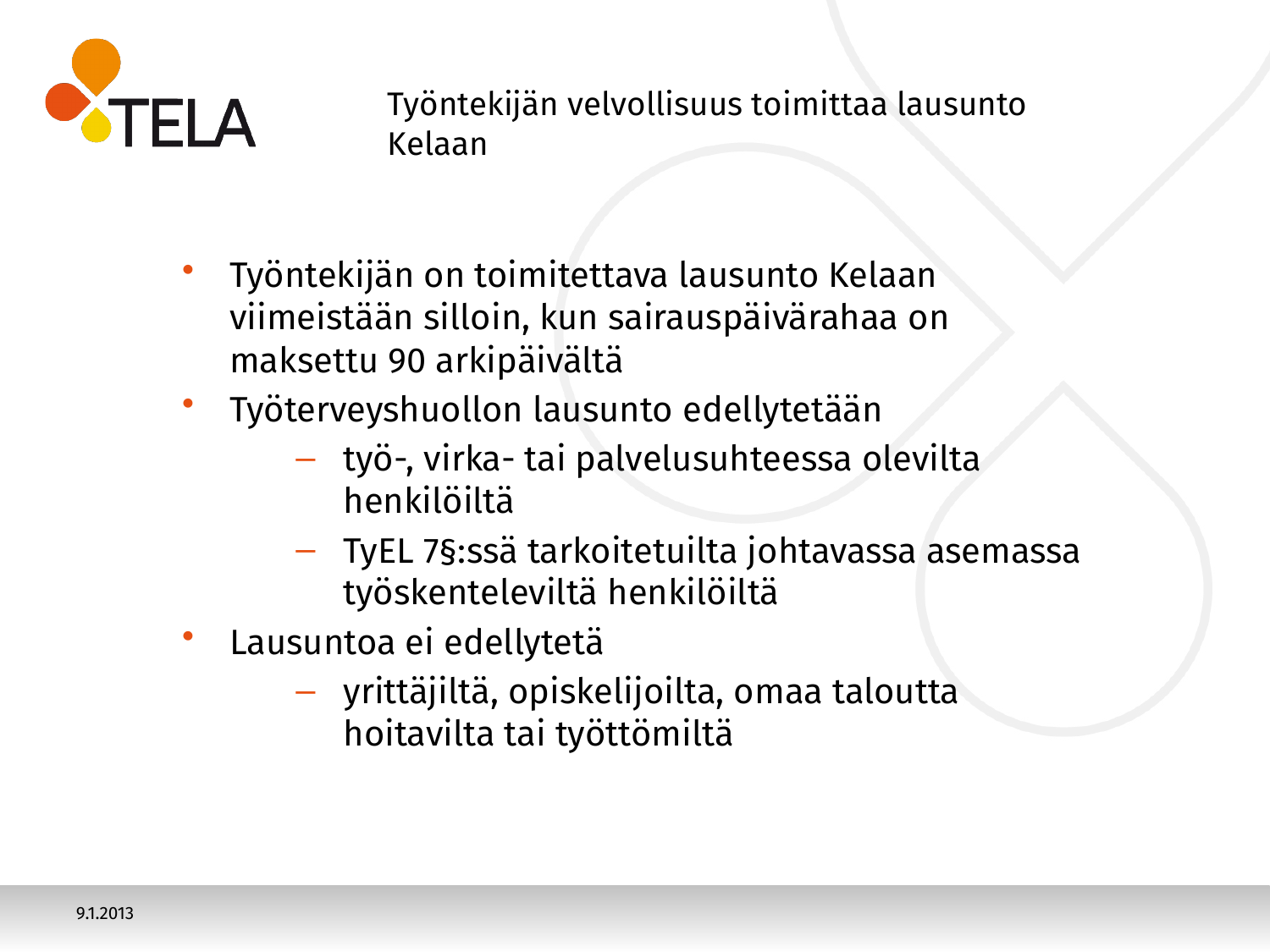

# Työntekijän velvollisuus toimittaa lausunto Kelaan
Työntekijän on toimitettava lausunto Kelaan viimeistään silloin, kun sairauspäivärahaa on maksettu 90 arkipäivältä
Työterveyshuollon lausunto edellytetään
työ-, virka- tai palvelusuhteessa olevilta henkilöiltä
TyEL 7§:ssä tarkoitetuilta johtavassa asemassa työskenteleviltä henkilöiltä
Lausuntoa ei edellytetä
yrittäjiltä, opiskelijoilta, omaa taloutta hoitavilta tai työttömiltä

9.1.2013